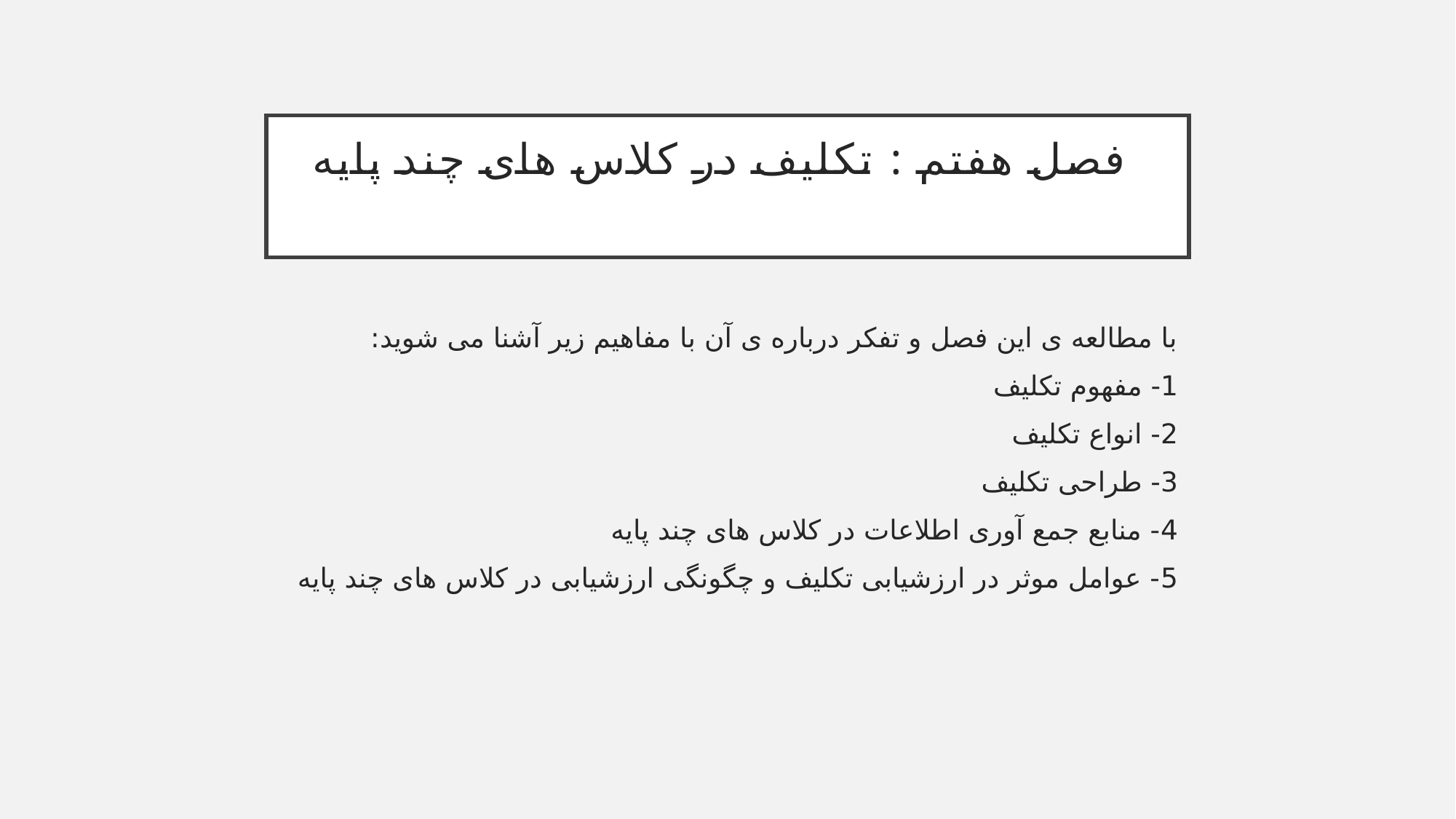

# فصل هفتم : تکلیف در کلاس های چند پایه
با مطالعه ی این فصل و تفکر درباره ی آن با مفاهیم زیر آشنا می شوید:
1- مفهوم تکلیف
2- انواع تکلیف
3- طراحی تکلیف
4- منابع جمع آوری اطلاعات در کلاس های چند پایه
5- عوامل موثر در ارزشیابی تکلیف و چگونگی ارزشیابی در کلاس های چند پایه